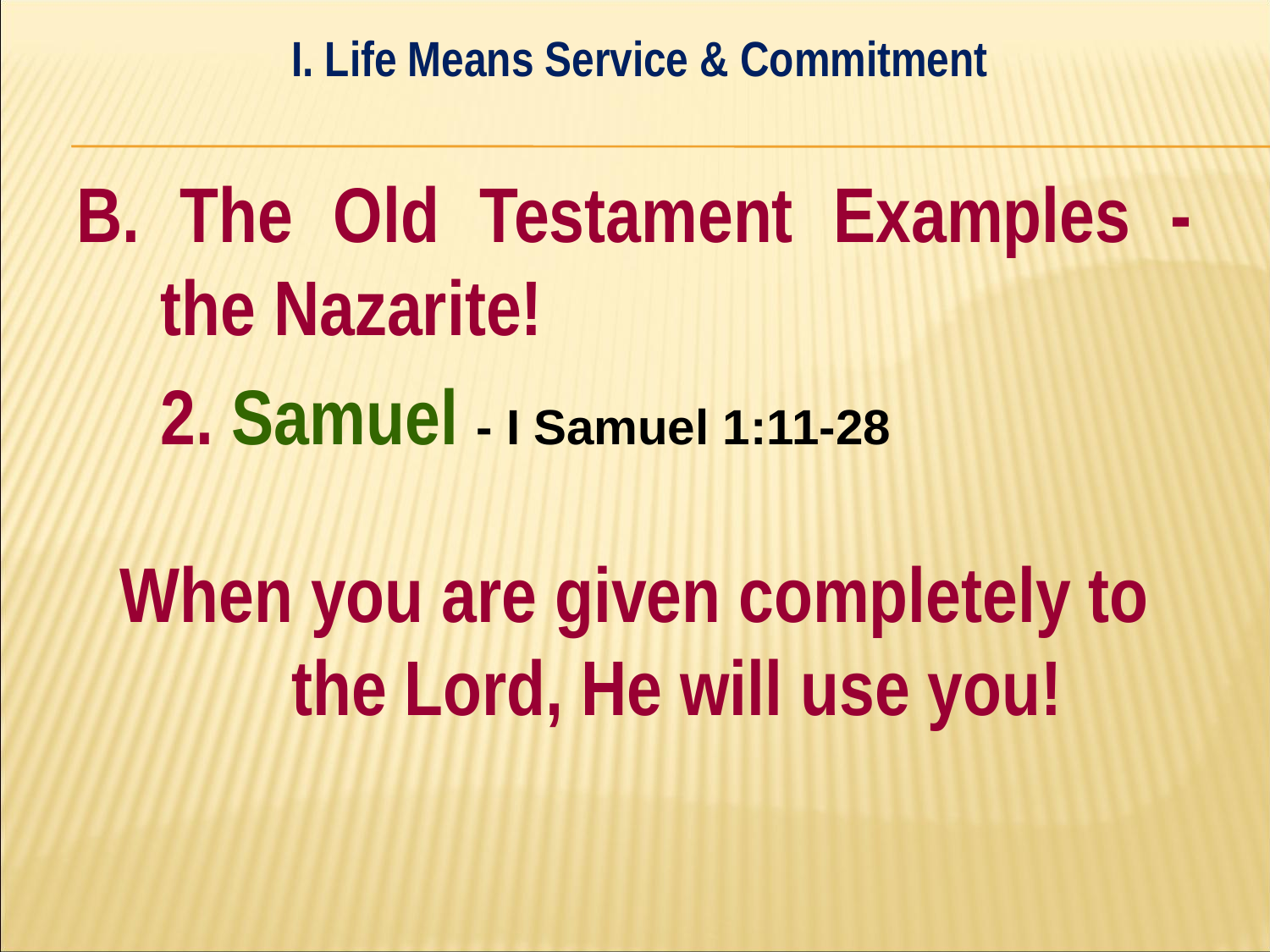

I. Life Means Service & Commitment
#
B. The Old Testament Examples - the Nazarite!
	2. Samuel - I Samuel 1:11-28

When you are given completely to the Lord, He will use you!